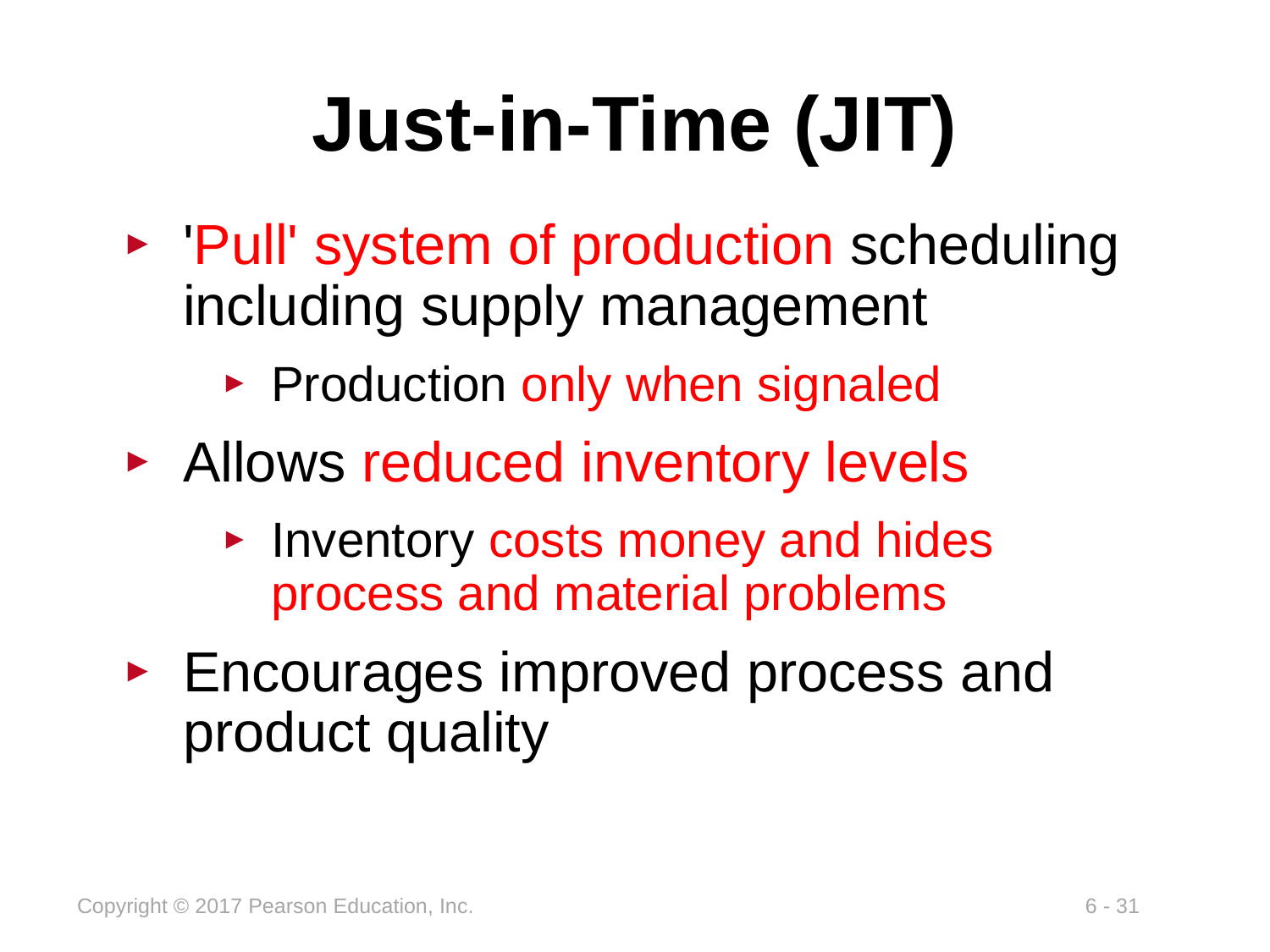

# Just-in-Time (JIT)
'Pull' system of production scheduling including supply management
Production only when signaled
Allows reduced inventory levels
Inventory costs money and hides process and material problems
Encourages improved process and product quality